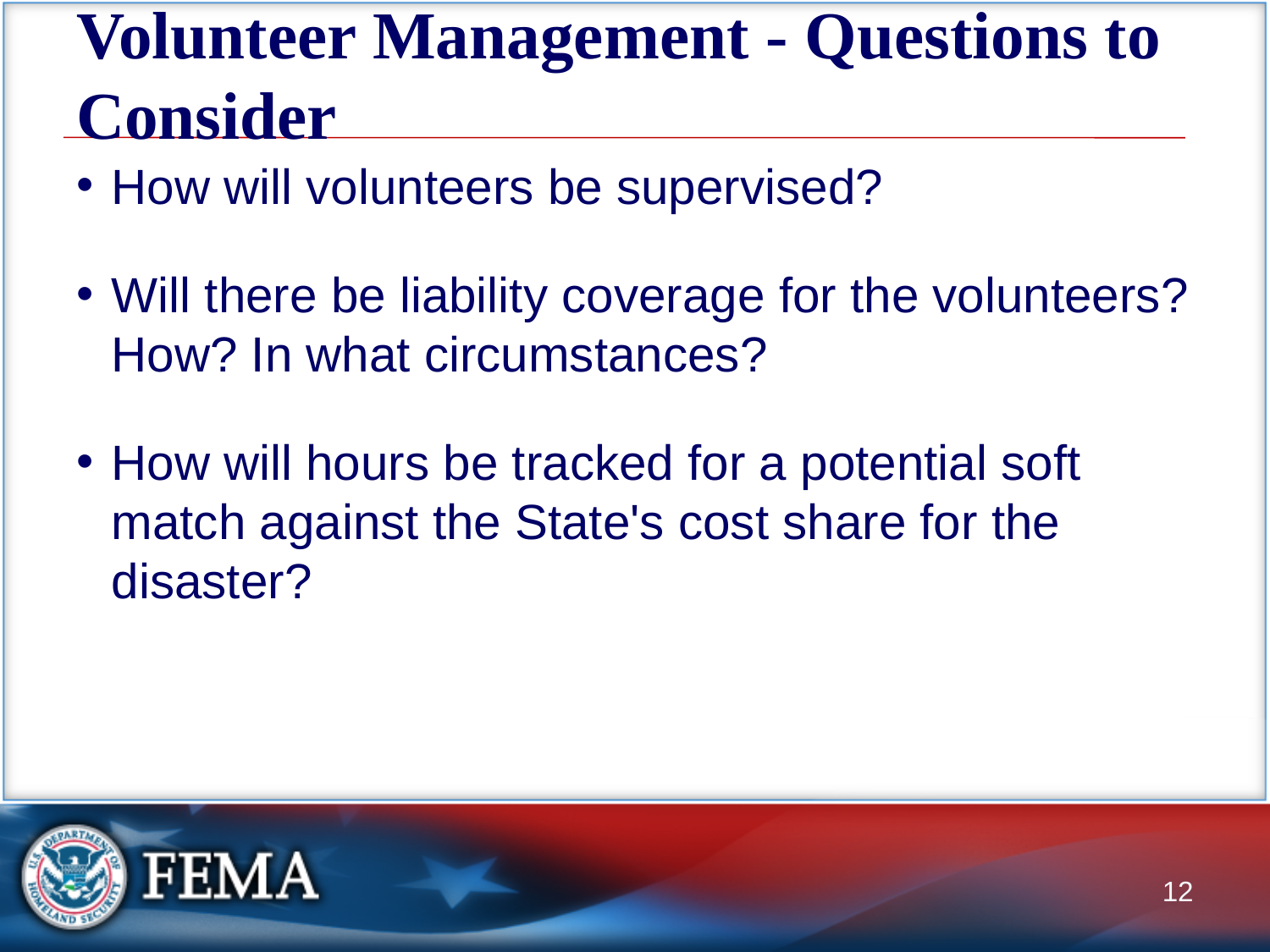

# Volunteer Management - Questions to Consider
How will volunteers be supervised?
Will there be liability coverage for the volunteers? How? In what circumstances?
How will hours be tracked for a potential soft match against the State's cost share for the disaster?
12